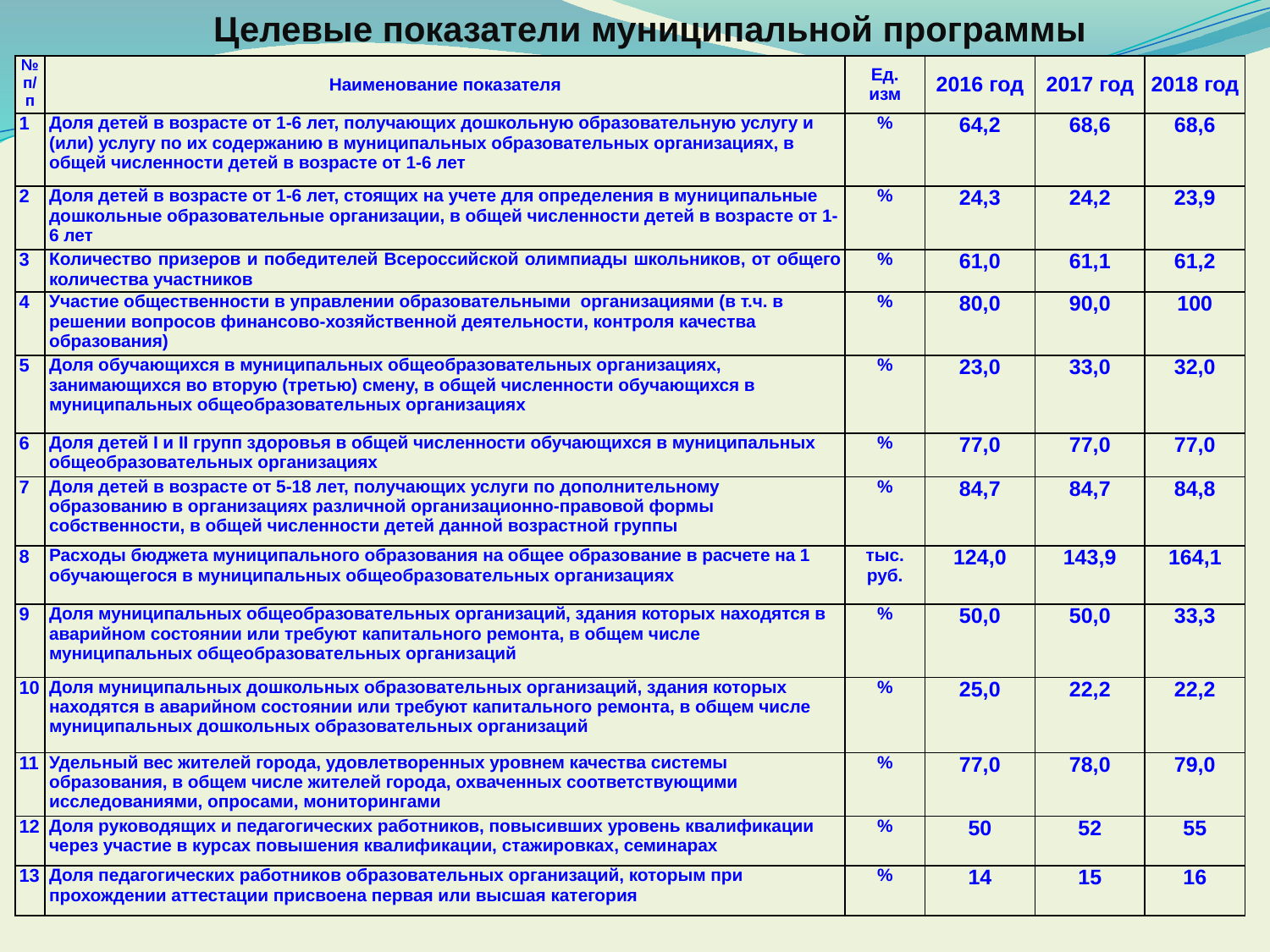

Целевые показатели муниципальной программы
| № п/п | Наименование показателя | Ед. изм | 2016 год | 2017 год | 2018 год |
| --- | --- | --- | --- | --- | --- |
| 1 | Доля детей в возрасте от 1-6 лет, получающих дошкольную образовательную услугу и (или) услугу по их содержанию в муниципальных образовательных организациях, в общей численности детей в возрасте от 1-6 лет | % | 64,2 | 68,6 | 68,6 |
| 2 | Доля детей в возрасте от 1-6 лет, стоящих на учете для определения в муниципальные дошкольные образовательные организации, в общей численности детей в возрасте от 1-6 лет | % | 24,3 | 24,2 | 23,9 |
| 3 | Количество призеров и победителей Всероссийской олимпиады школьников, от общего количества участников | % | 61,0 | 61,1 | 61,2 |
| 4 | Участие общественности в управлении образовательными организациями (в т.ч. в решении вопросов финансово-хозяйственной деятельности, контроля качества образования) | % | 80,0 | 90,0 | 100 |
| 5 | Доля обучающихся в муниципальных общеобразовательных организациях, занимающихся во вторую (третью) смену, в общей численности обучающихся в муниципальных общеобразовательных организациях | % | 23,0 | 33,0 | 32,0 |
| 6 | Доля детей I и II групп здоровья в общей численности обучающихся в муниципальных общеобразовательных организациях | % | 77,0 | 77,0 | 77,0 |
| 7 | Доля детей в возрасте от 5-18 лет, получающих услуги по дополнительному образованию в организациях различной организационно-правовой формы собственности, в общей численности детей данной возрастной группы | % | 84,7 | 84,7 | 84,8 |
| 8 | Расходы бюджета муниципального образования на общее образование в расчете на 1 обучающегося в муниципальных общеобразовательных организациях | тыс. руб. | 124,0 | 143,9 | 164,1 |
| 9 | Доля муниципальных общеобразовательных организаций, здания которых находятся в аварийном состоянии или требуют капитального ремонта, в общем числе муниципальных общеобразовательных организаций | % | 50,0 | 50,0 | 33,3 |
| 10 | Доля муниципальных дошкольных образовательных организаций, здания которых находятся в аварийном состоянии или требуют капитального ремонта, в общем числе муниципальных дошкольных образовательных организаций | % | 25,0 | 22,2 | 22,2 |
| 11 | Удельный вес жителей города, удовлетворенных уровнем качества системы образования, в общем числе жителей города, охваченных соответствующими исследованиями, опросами, мониторингами | % | 77,0 | 78,0 | 79,0 |
| 12 | Доля руководящих и педагогических работников, повысивших уровень квалификации через участие в курсах повышения квалификации, стажировках, семинарах | % | 50 | 52 | 55 |
| 13 | Доля педагогических работников образовательных организаций, которым при прохождении аттестации присвоена первая или высшая категория | % | 14 | 15 | 16 |